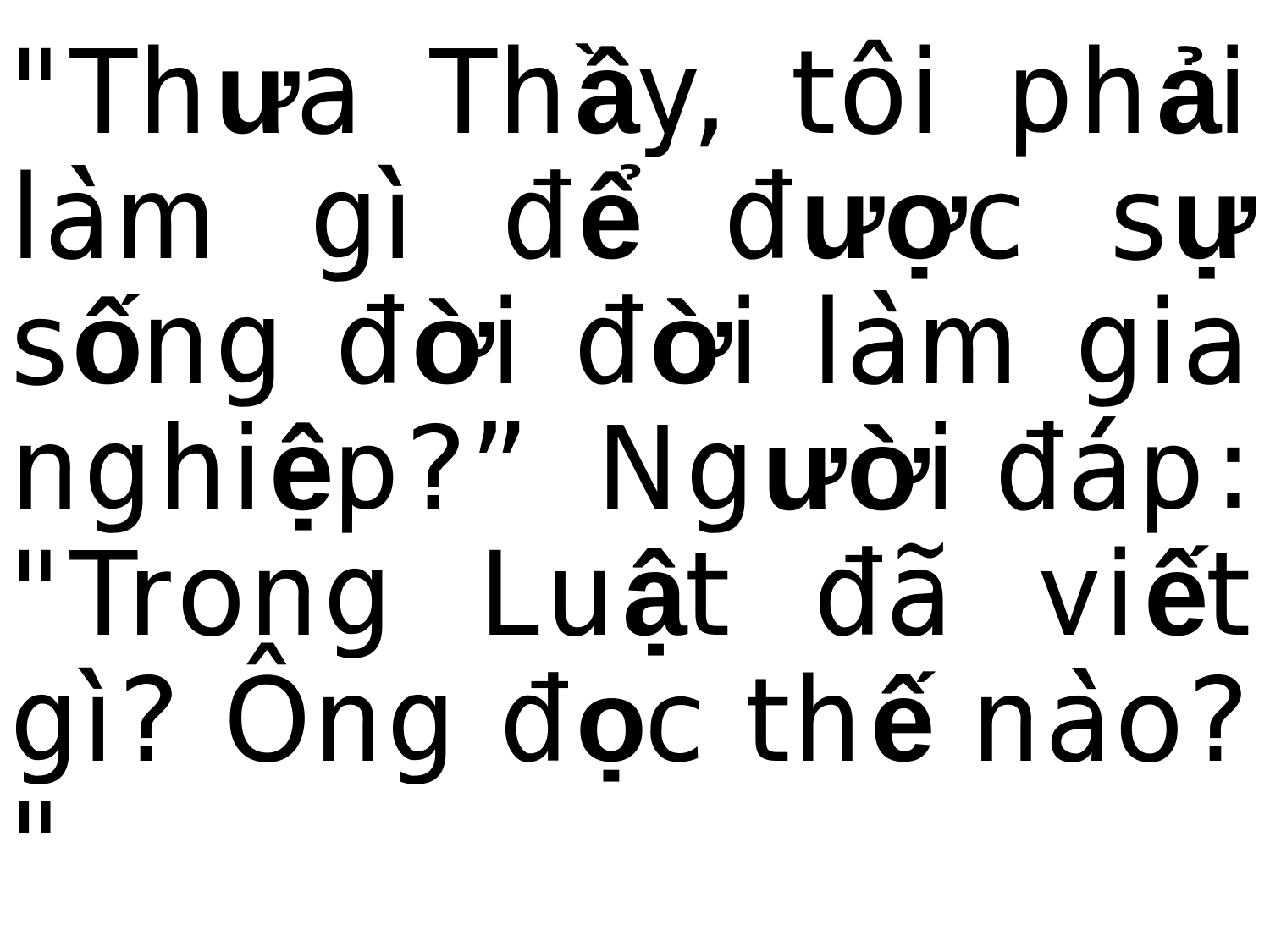

# "Thưa Thầy, tôi phải làm gì để được sự sống đời đời làm gia nghiệp?”  Người đáp: "Trong Luật đã viết gì? Ông đọc thế nào? "